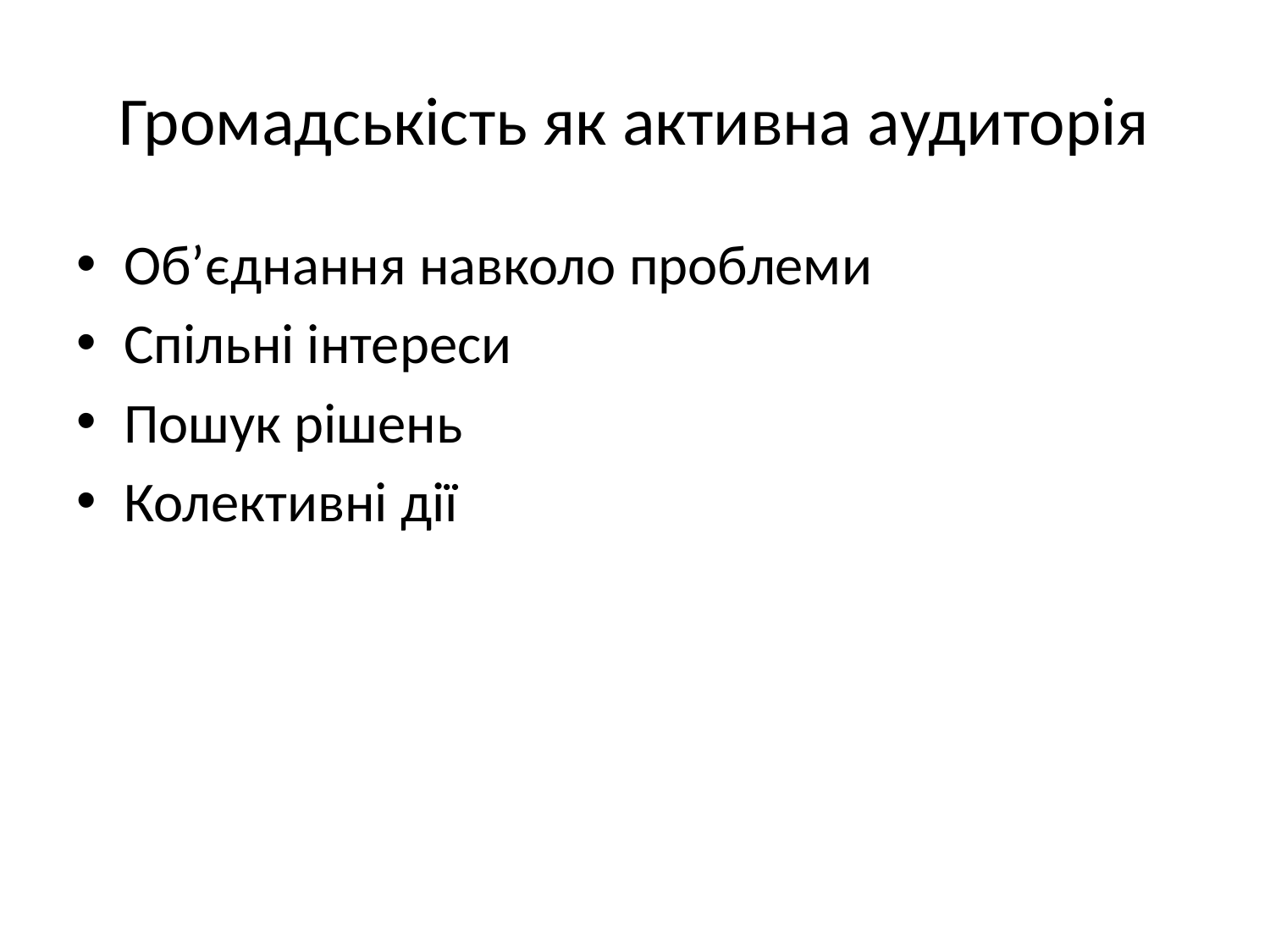

# Громадськість як активна аудиторія
Об’єднання навколо проблеми
Спільні інтереси
Пошук рішень
Колективні дії